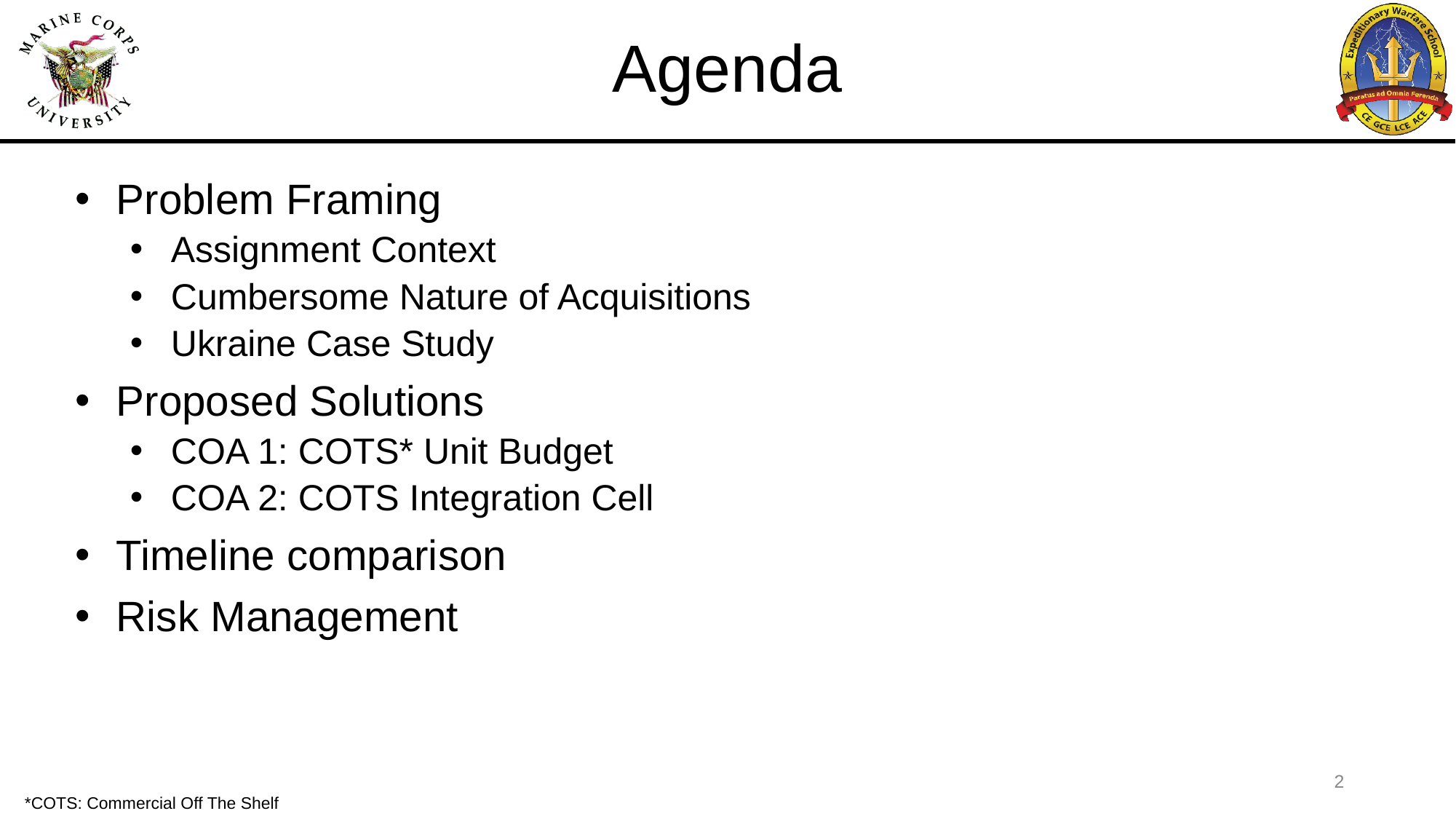

# Agenda
Problem Framing
Assignment Context
Cumbersome Nature of Acquisitions
Ukraine Case Study
Proposed Solutions
COA 1: COTS* Unit Budget
COA 2: COTS Integration Cell
Timeline comparison
Risk Management

2
*COTS: Commercial Off The Shelf